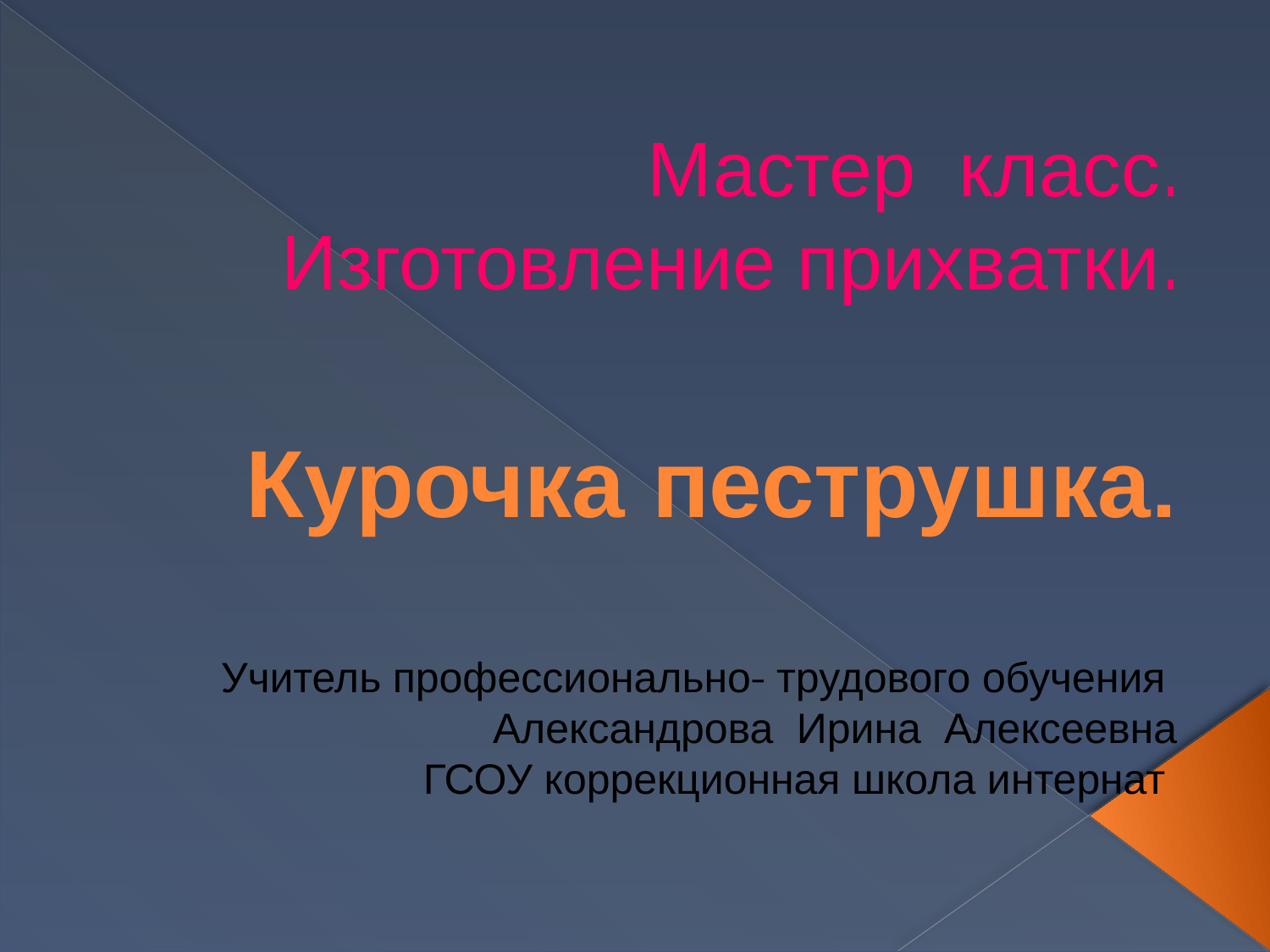

# Мастер  класс. Изготовление прихватки.
Курочка пеструшка.

Учитель профессионально- трудового обучения
Александрова  Ирина  Алексеевна
ГСОУ коррекционная школа интернат